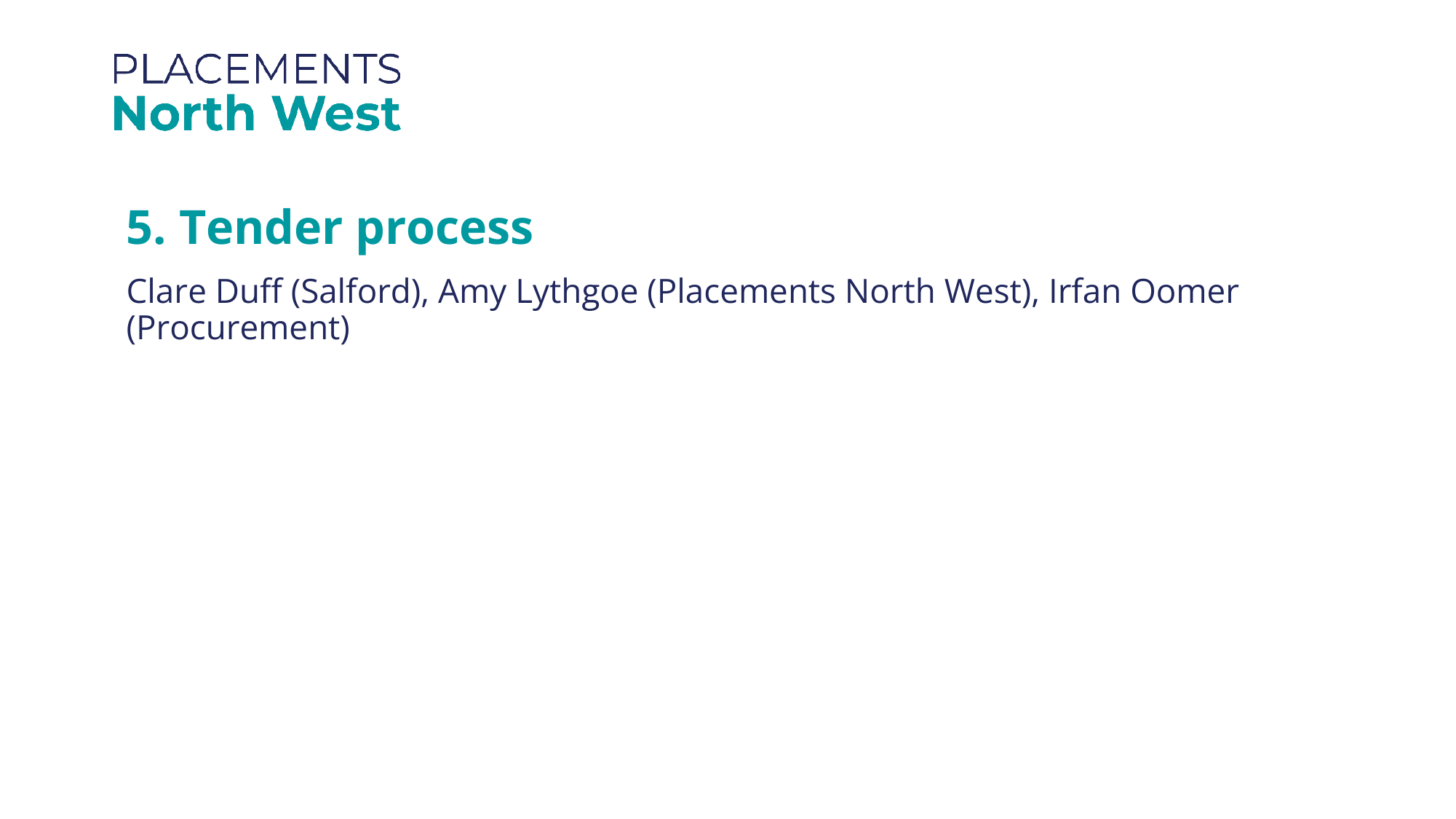

5. Tender process
Clare Duff (Salford), Amy Lythgoe (Placements North West), Irfan Oomer (Procurement)